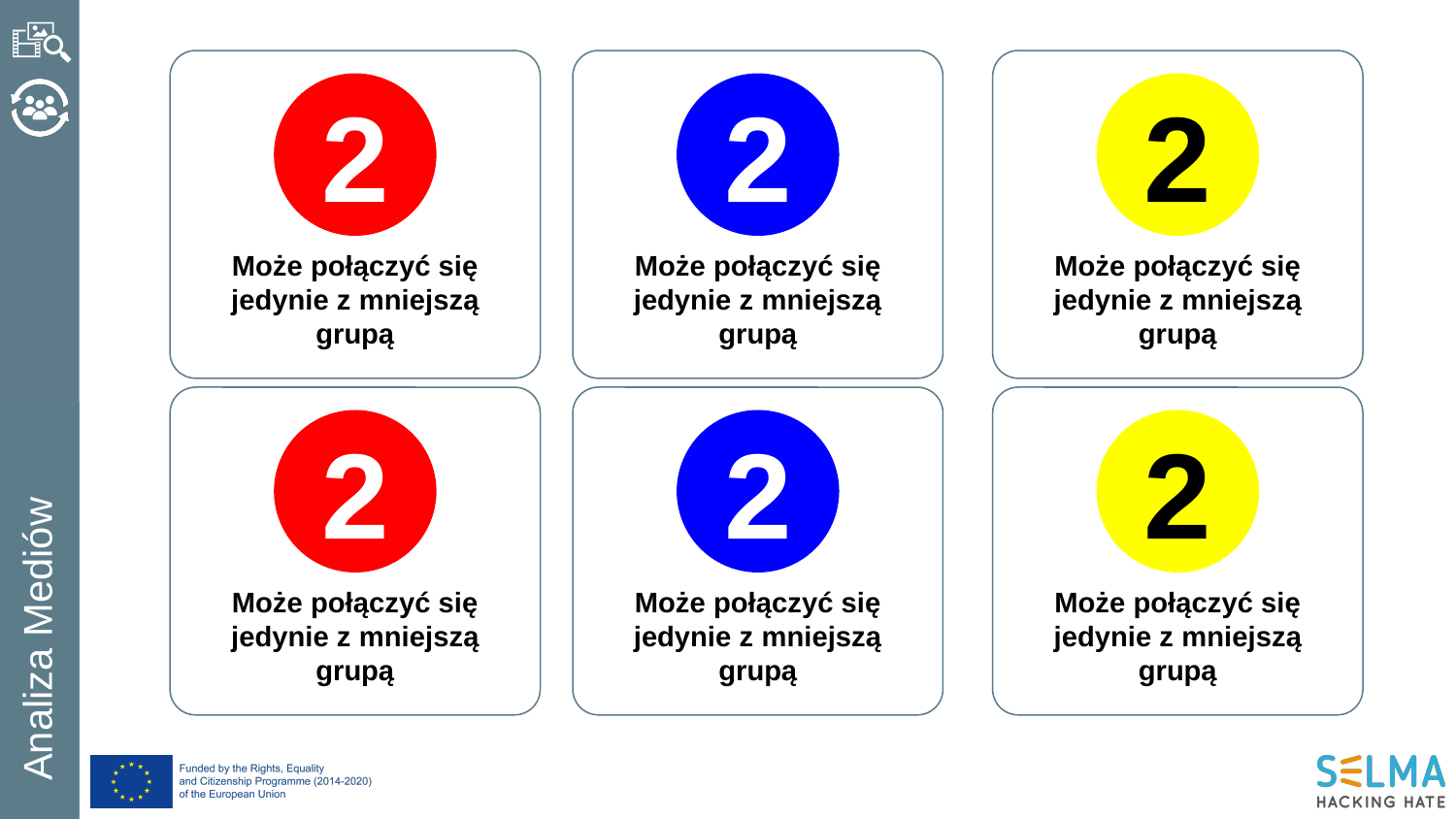

2
2
2

Może połączyć się jedynie z mniejszą grupą
Może połączyć się jedynie z mniejszą grupą
Może połączyć się jedynie z mniejszą grupą

2
2
2

Może połączyć się jedynie z mniejszą grupą
Może połączyć się jedynie z mniejszą grupą
Może połączyć się jedynie z mniejszą grupą